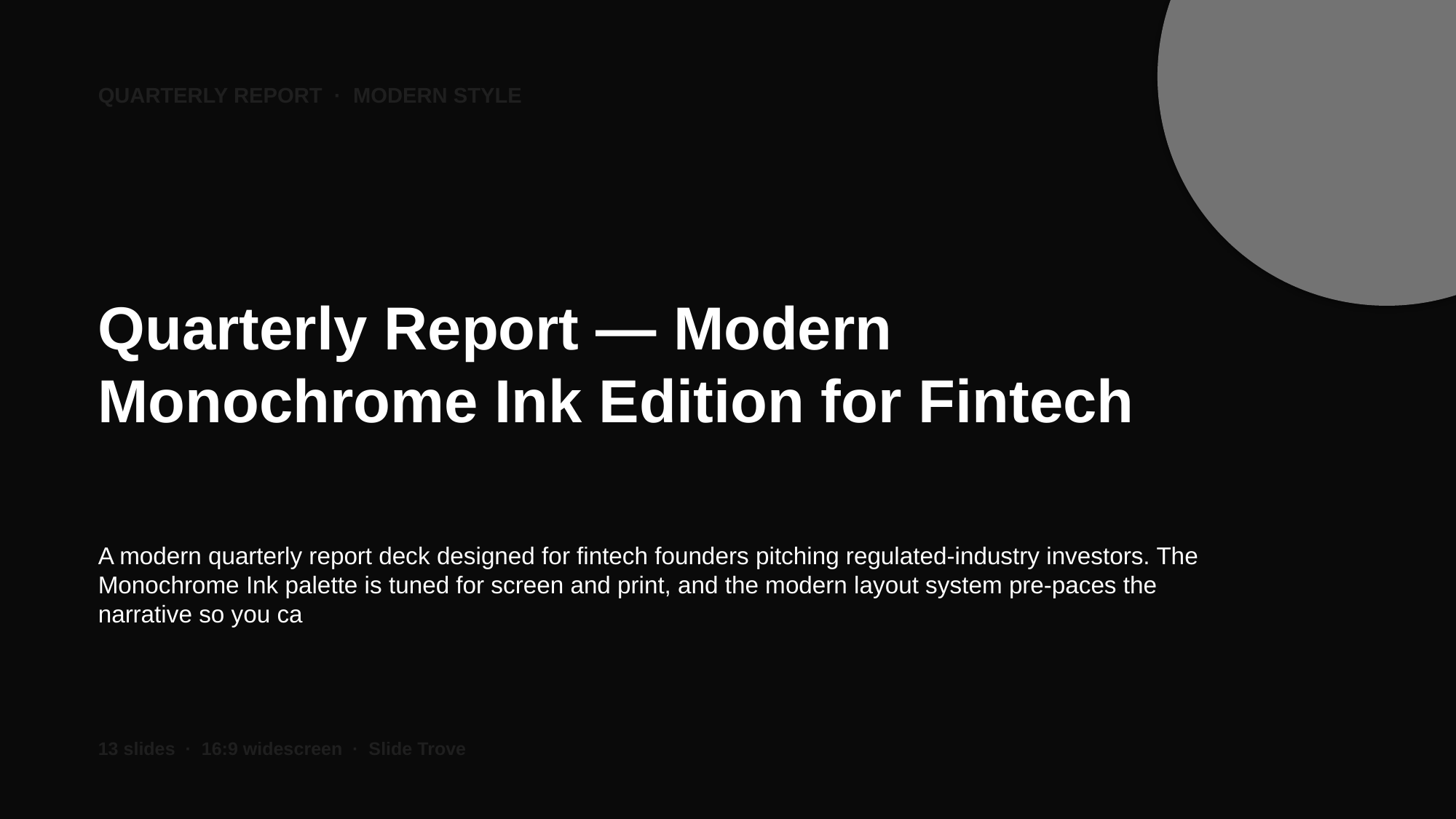

QUARTERLY REPORT  ·  MODERN STYLE
Quarterly Report — Modern Monochrome Ink Edition for Fintech
A modern quarterly report deck designed for fintech founders pitching regulated-industry investors. The Monochrome Ink palette is tuned for screen and print, and the modern layout system pre-paces the narrative so you ca
13 slides  ·  16:9 widescreen  ·  Slide Trove